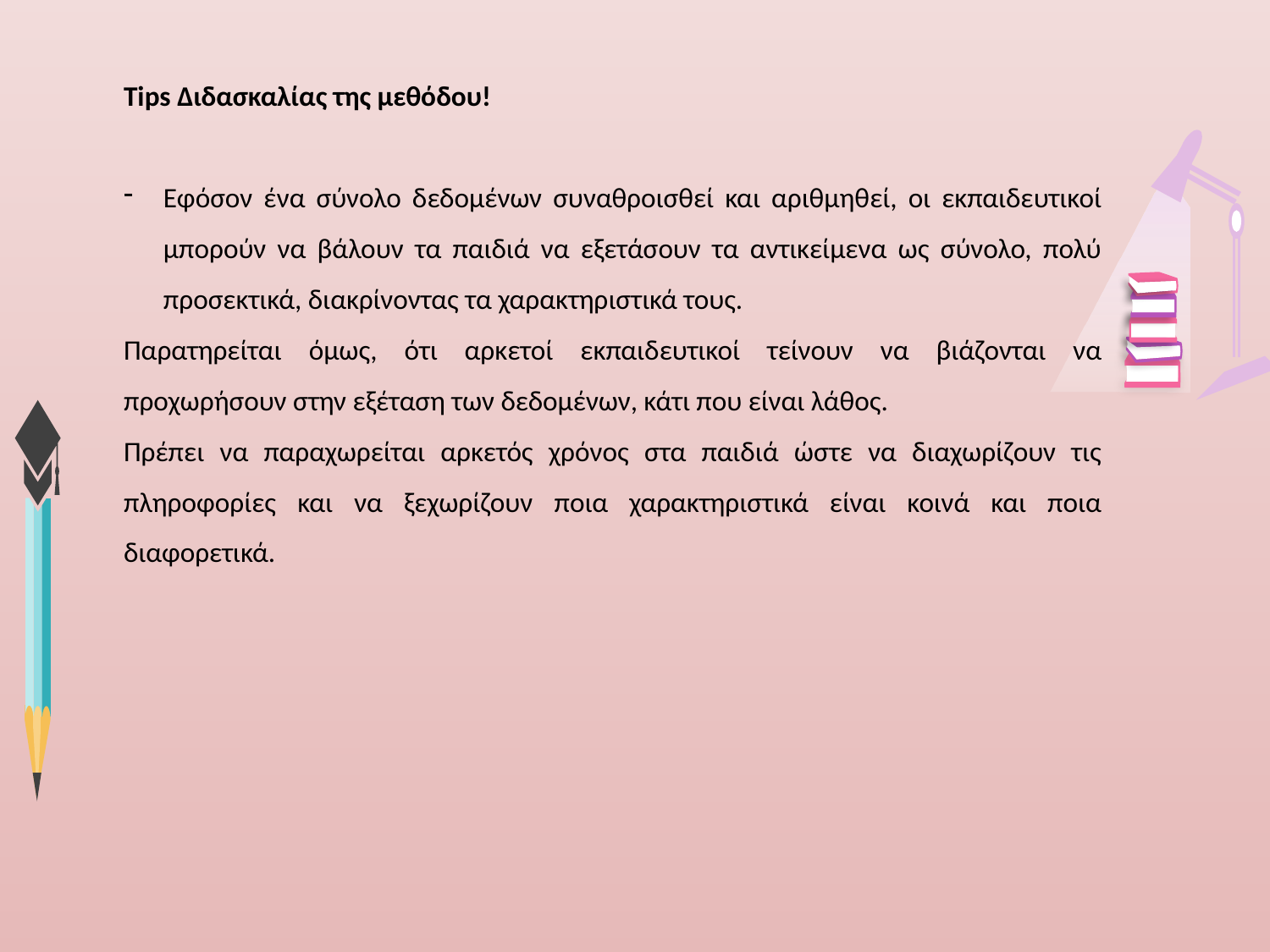

Tips Διδασκαλίας της μεθόδου!

Εφόσον ένα σύνολο δεδομένων συναθροισθεί και αριθμηθεί, οι εκπαιδευτικοί μπορούν να βάλουν τα παιδιά να εξετάσουν τα αντικείμενα ως σύνολο, πολύ προσεκτικά, διακρίνοντας τα χαρακτηριστικά τους.
Παρατηρείται όμως, ότι αρκετοί εκπαιδευτικοί τείνουν να βιάζονται να προχωρήσουν στην εξέταση των δεδομένων, κάτι που είναι λάθος.
Πρέπει να παραχωρείται αρκετός χρόνος στα παιδιά ώστε να διαχωρίζουν τις πληροφορίες και να ξεχωρίζουν ποια χαρακτηριστικά είναι κοινά και ποια διαφορετικά.